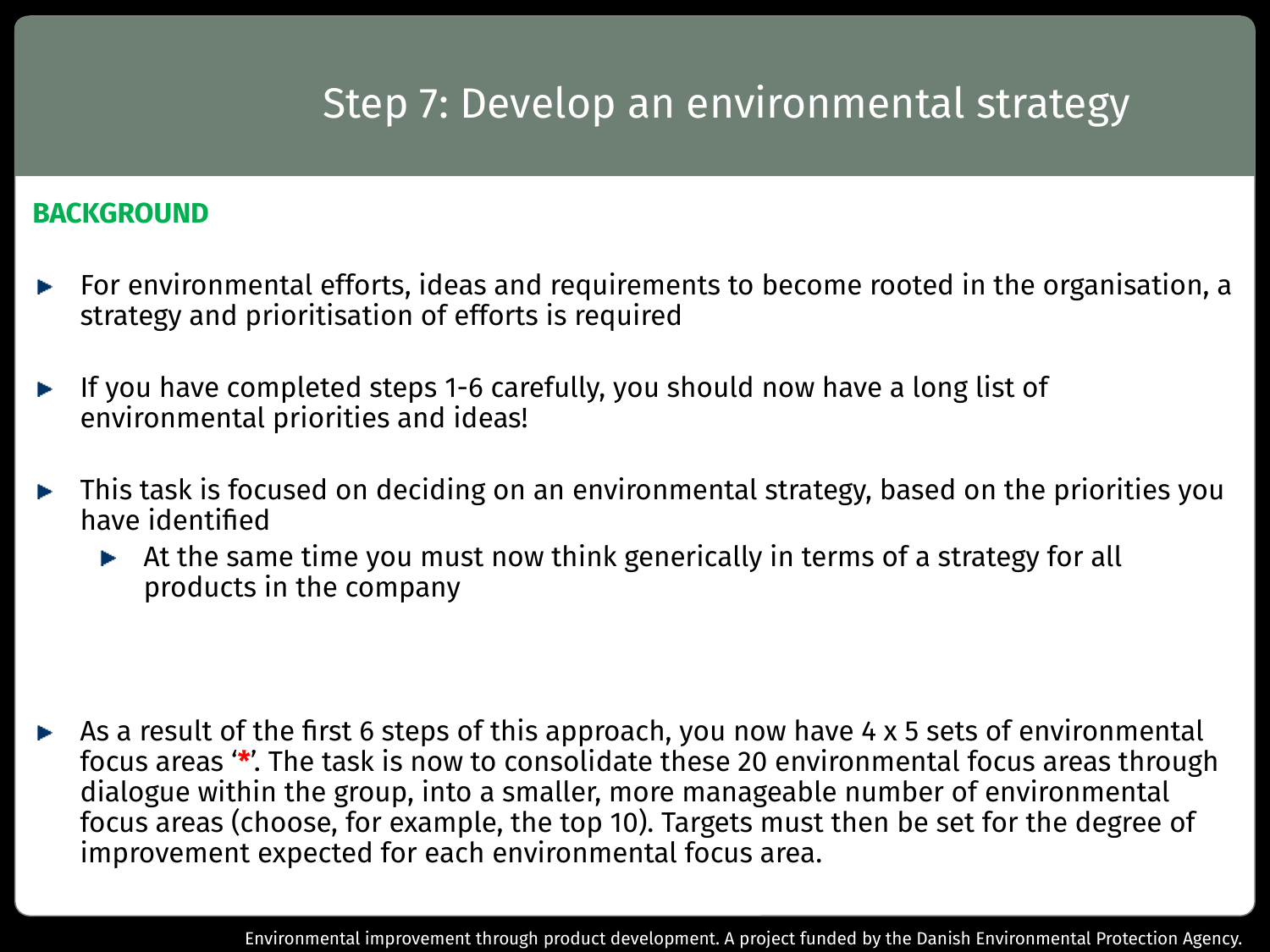

# Step 7: Develop an environmental strategy
BACKGROUND

For environmental efforts, ideas and requirements to become rooted in the organisation, a strategy and prioritisation of efforts is required

If you have completed steps 1-6 carefully, you should now have a long list of environmental priorities and ideas!

This task is focused on deciding on an environmental strategy, based on the priorities you have identified
At the same time you must now think generically in terms of a strategy for all products in the company

As a result of the first 6 steps of this approach, you now have 4 x 5 sets of environmental focus areas ‘*’. The task is now to consolidate these 20 environmental focus areas through dialogue within the group, into a smaller, more manageable number of environmental focus areas (choose, for example, the top 10). Targets must then be set for the degree of improvement expected for each environmental focus area.